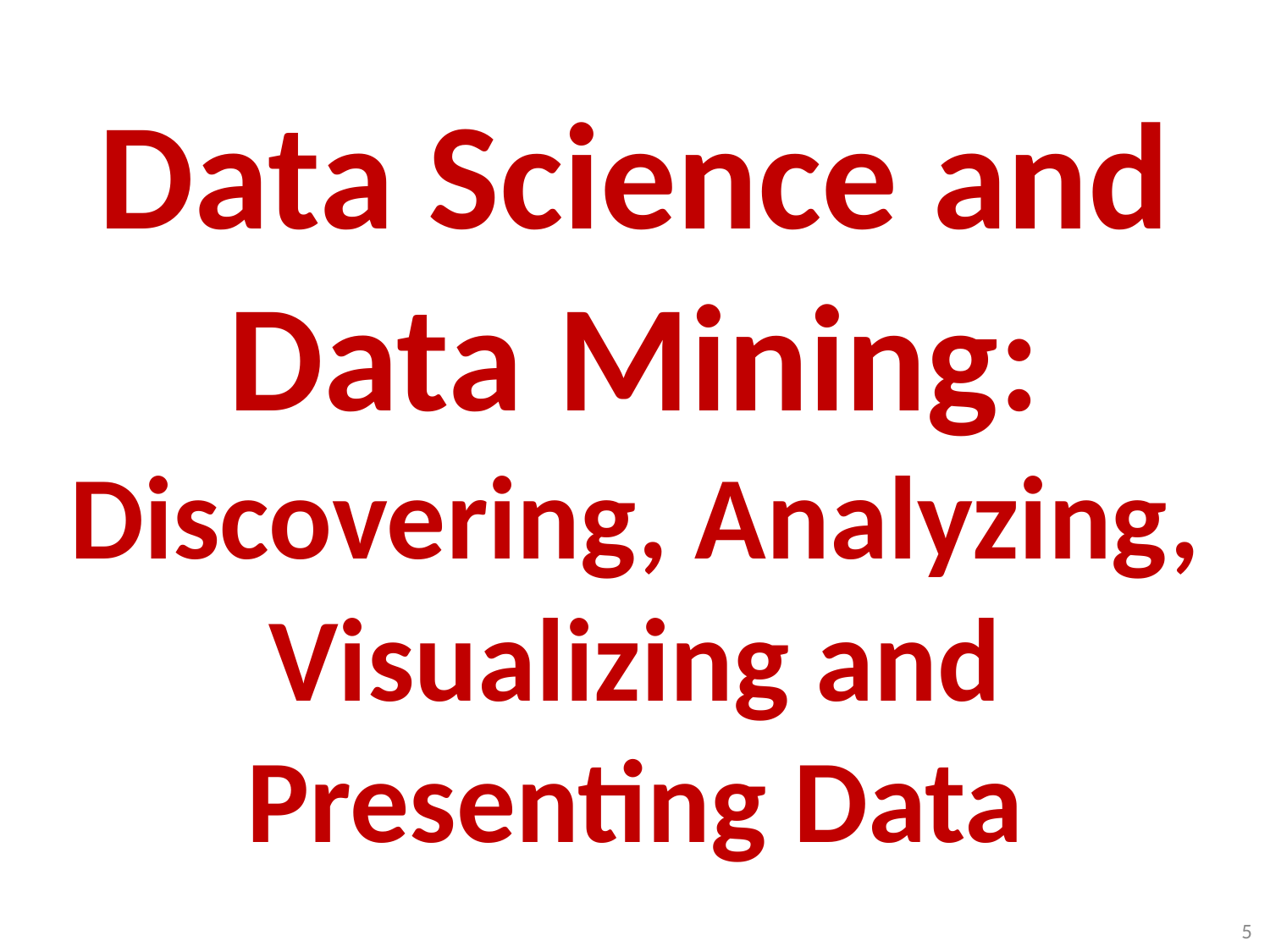

# Data Science and Data Mining: Discovering, Analyzing, Visualizing and Presenting Data
5